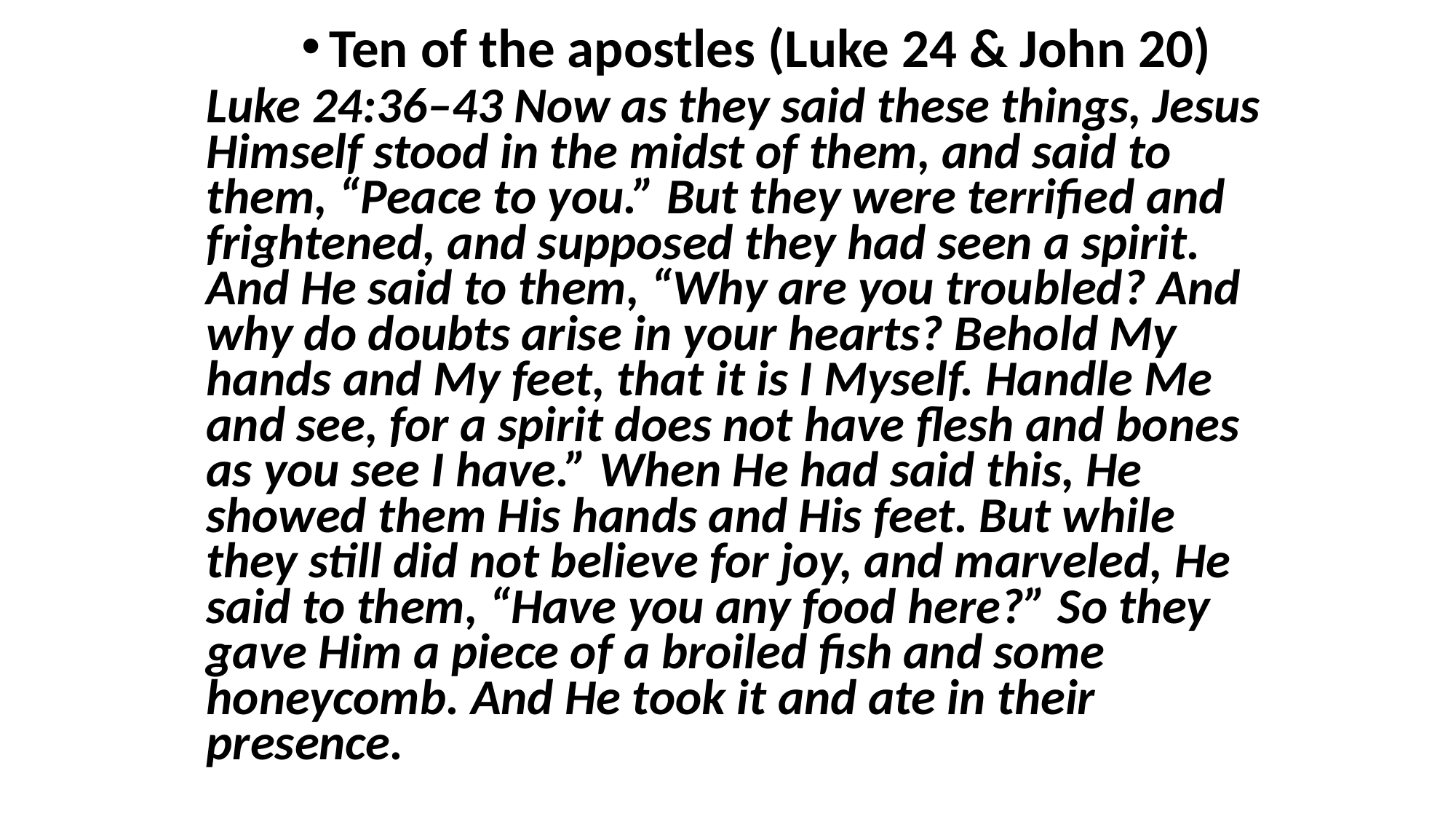

Ten of the apostles (Luke 24 & John 20)
Luke 24:36–43 Now as they said these things, Jesus Himself stood in the midst of them, and said to them, “Peace to you.” But they were terrified and frightened, and supposed they had seen a spirit. And He said to them, “Why are you troubled? And why do doubts arise in your hearts? Behold My hands and My feet, that it is I Myself. Handle Me and see, for a spirit does not have flesh and bones as you see I have.” When He had said this, He showed them His hands and His feet. But while they still did not believe for joy, and marveled, He said to them, “Have you any food here?” So they gave Him a piece of a broiled fish and some honeycomb. And He took it and ate in their presence.